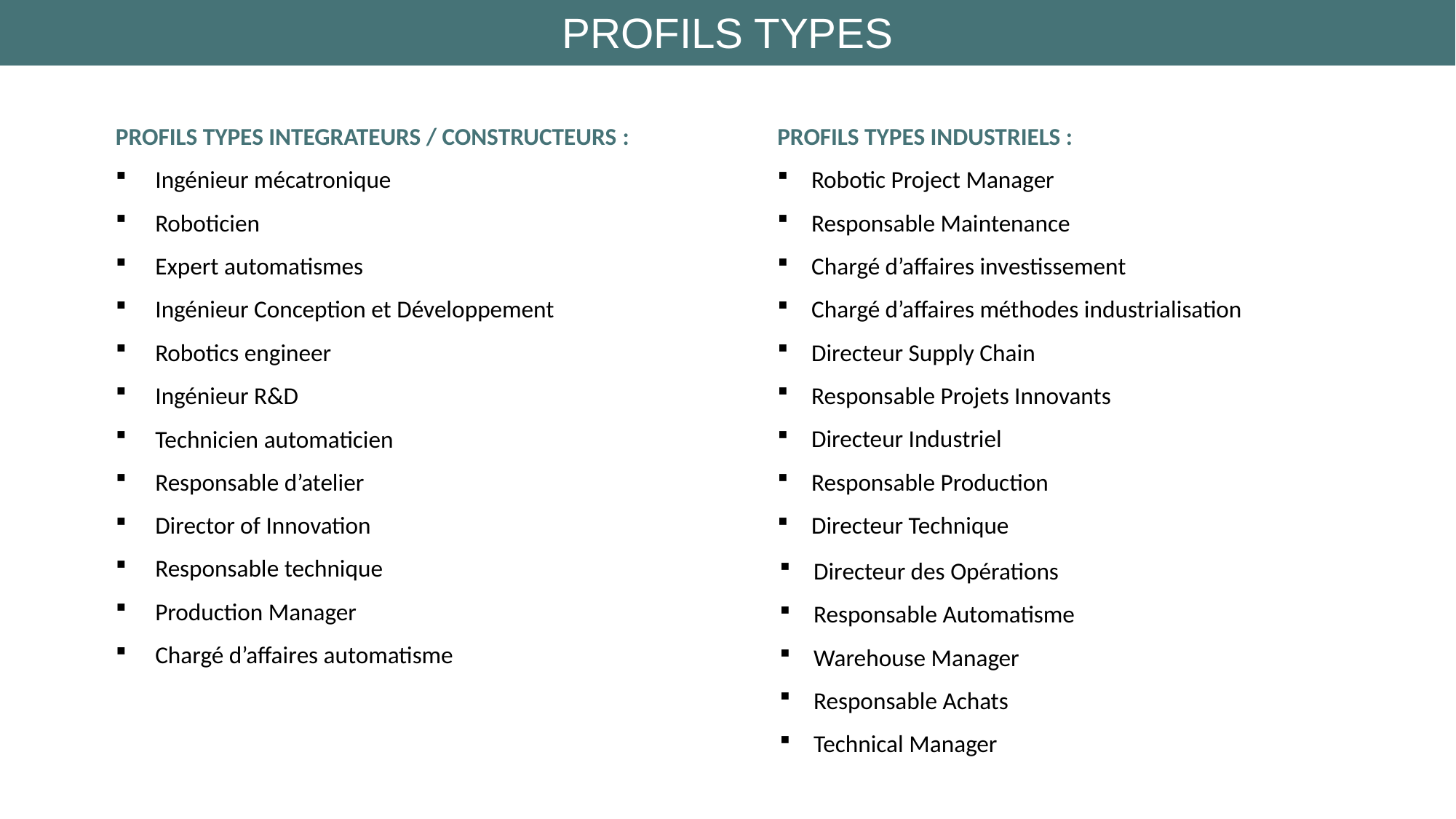

PROFILS TYPES
PROFILS TYPES INTEGRATEURS / CONSTRUCTEURS :
 Ingénieur mécatronique
 Roboticien
 Expert automatismes
 Ingénieur Conception et Développement
 Robotics engineer
 Ingénieur R&D
 Technicien automaticien
 Responsable d’atelier
 Director of Innovation
 Responsable technique
 Production Manager
 Chargé d’affaires automatisme
PROFILS TYPES INDUSTRIELS :
Robotic Project Manager
Responsable Maintenance
Chargé d’affaires investissement
Chargé d’affaires méthodes industrialisation
Directeur Supply Chain
Responsable Projets Innovants
Directeur Industriel
Responsable Production
Directeur Technique
Directeur des Opérations
Responsable Automatisme
Warehouse Manager
Responsable Achats
Technical Manager